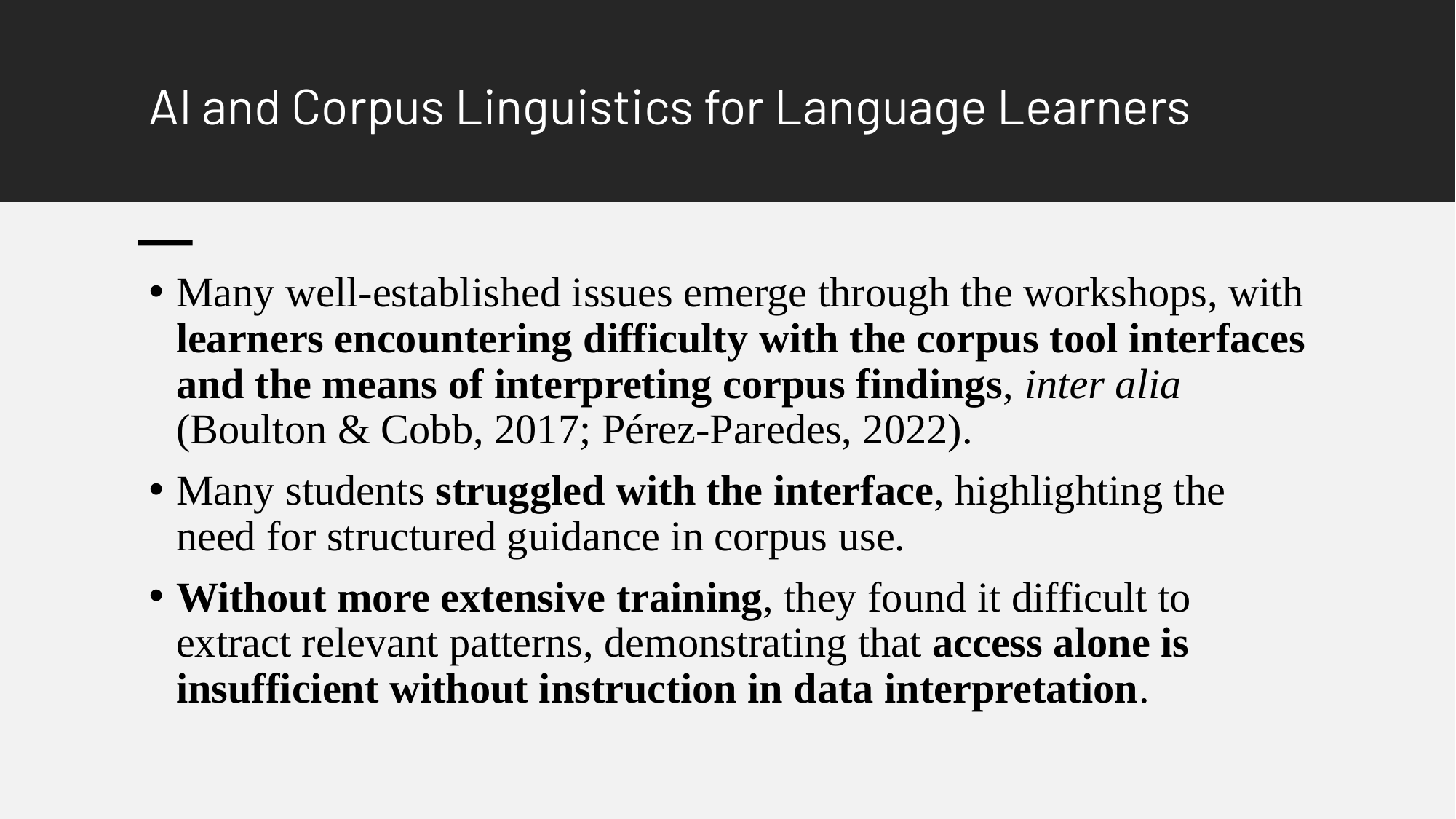

# AI and Corpus Linguistics for Language Learners

Many well-established issues emerge through the workshops, with learners encountering difficulty with the corpus tool interfaces and the means of interpreting corpus findings, inter alia (Boulton & Cobb, 2017; Pérez-Paredes, 2022).
Many students struggled with the interface, highlighting the need for structured guidance in corpus use.
Without more extensive training, they found it difficult to extract relevant patterns, demonstrating that access alone is insufficient without instruction in data interpretation.